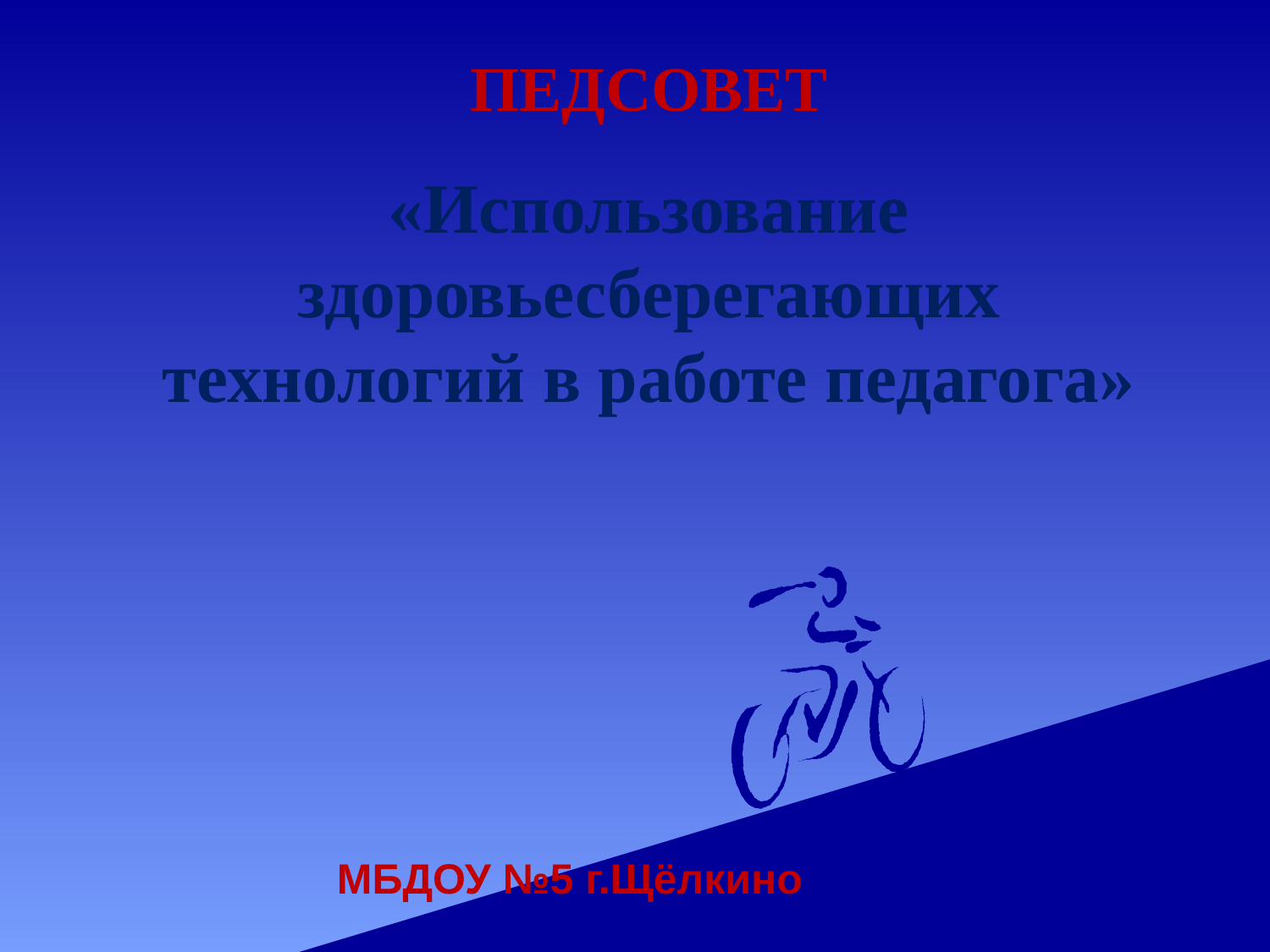

ПЕДСОВЕТ

«Использование здоровьесберегающих технологий в работе педагога»
МБДОУ №5 г.Щёлкино